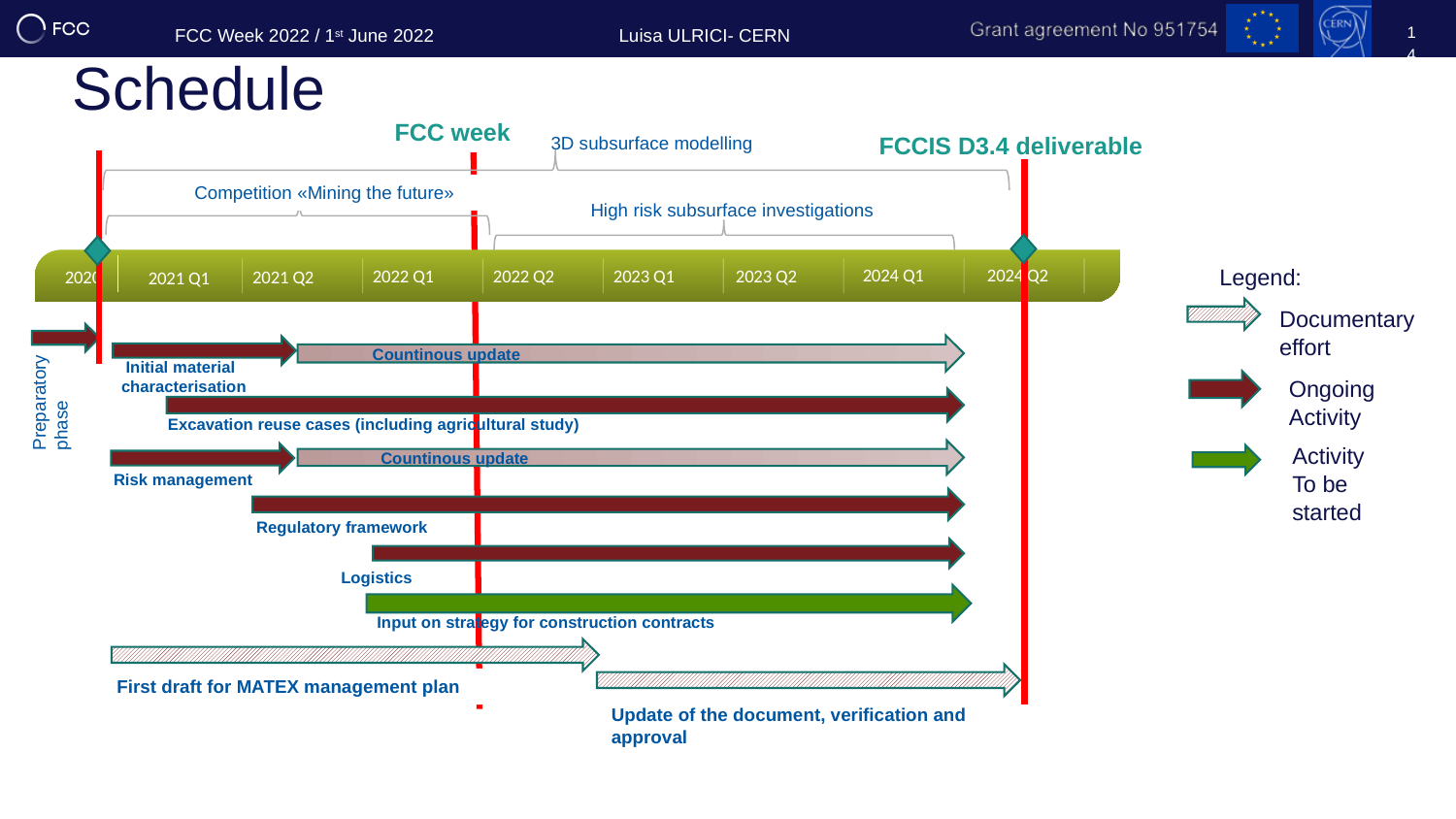

Luisa ULRICI- CERN
FCC Week 2022 / 1st June 2022
14
# Schedule

FCC week
3D subsurface modelling
FCCIS D3.4 deliverable
Competition «Mining the future»
High risk subsurface investigations

Legend:
2024 Q1
2024 Q2
2020
2021 Q1
2021 Q2
2022 Q2
2028
2022 Q1
2023 Q1
2023 Q2

Documentary effort

Countinous update
 Initial material characterisation
Ongoing Activity

Preparatory
phase

Excavation reuse cases (including agricultural study)
Activity
To be started

Countinous update

Risk management

Regulatory framework

Logistics

Input on strategy for construction contracts

First draft for MATEX management plan
Update of the document, verification and approval